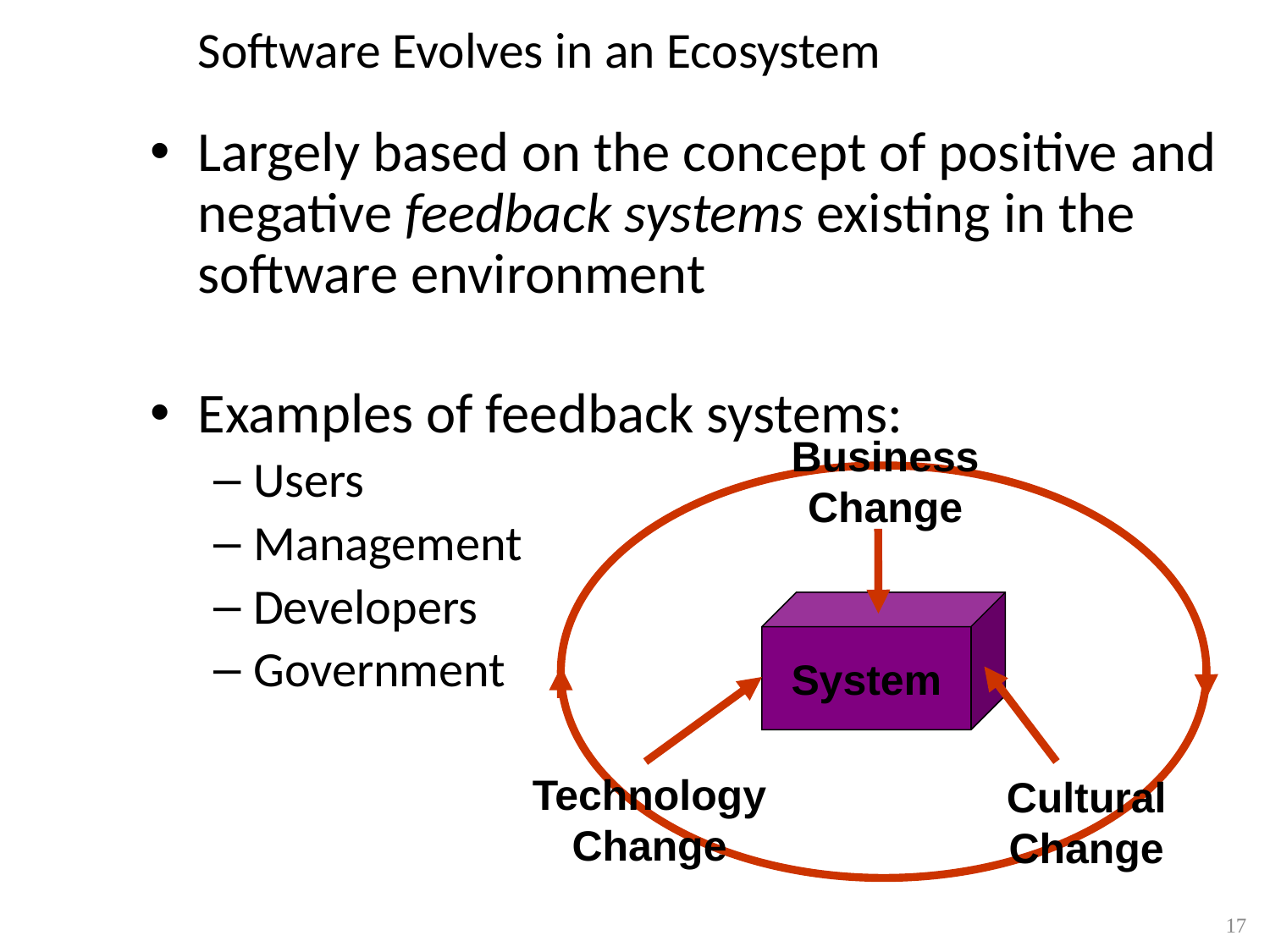

Software Evolves in an Ecosystem
Largely based on the concept of positive and negative feedback systems existing in the software environment
Examples of feedback systems:
Users
Management
Developers
Government
Business
Change

System

Technology
Change
Cultural
Change